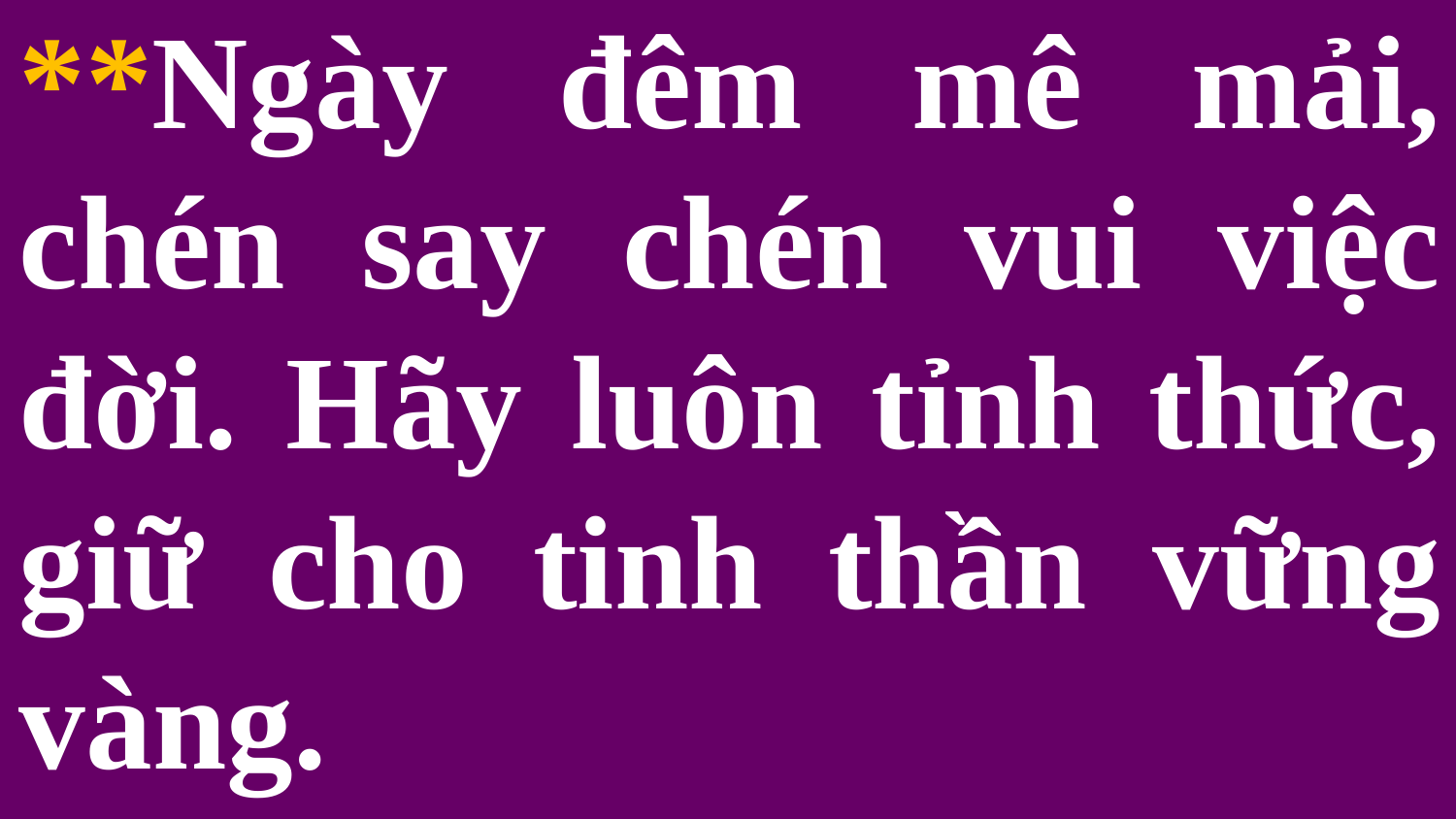

**Ngày đêm mê mải, chén say chén vui việc đời. Hãy luôn tỉnh thức, giữ cho tinh thần vững vàng.